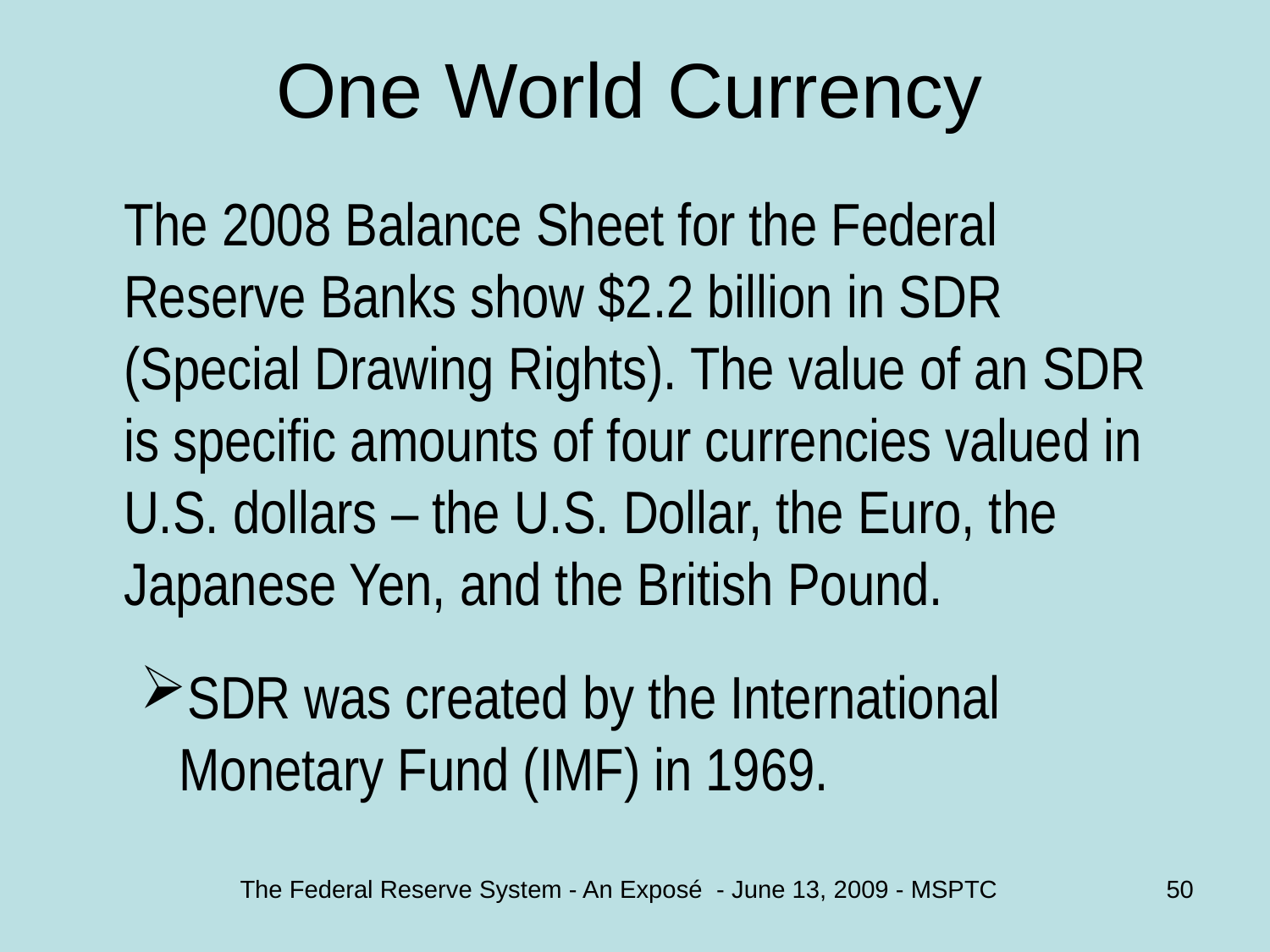

# One World Currency
	The 2008 Balance Sheet for the Federal Reserve Banks show $2.2 billion in SDR (Special Drawing Rights). The value of an SDR is specific amounts of four currencies valued in U.S. dollars – the U.S. Dollar, the Euro, the Japanese Yen, and the British Pound.

SDR was created by the International Monetary Fund (IMF) in 1969.

The Federal Reserve System - An Exposé  - June 13, 2009 - MSPTC
50